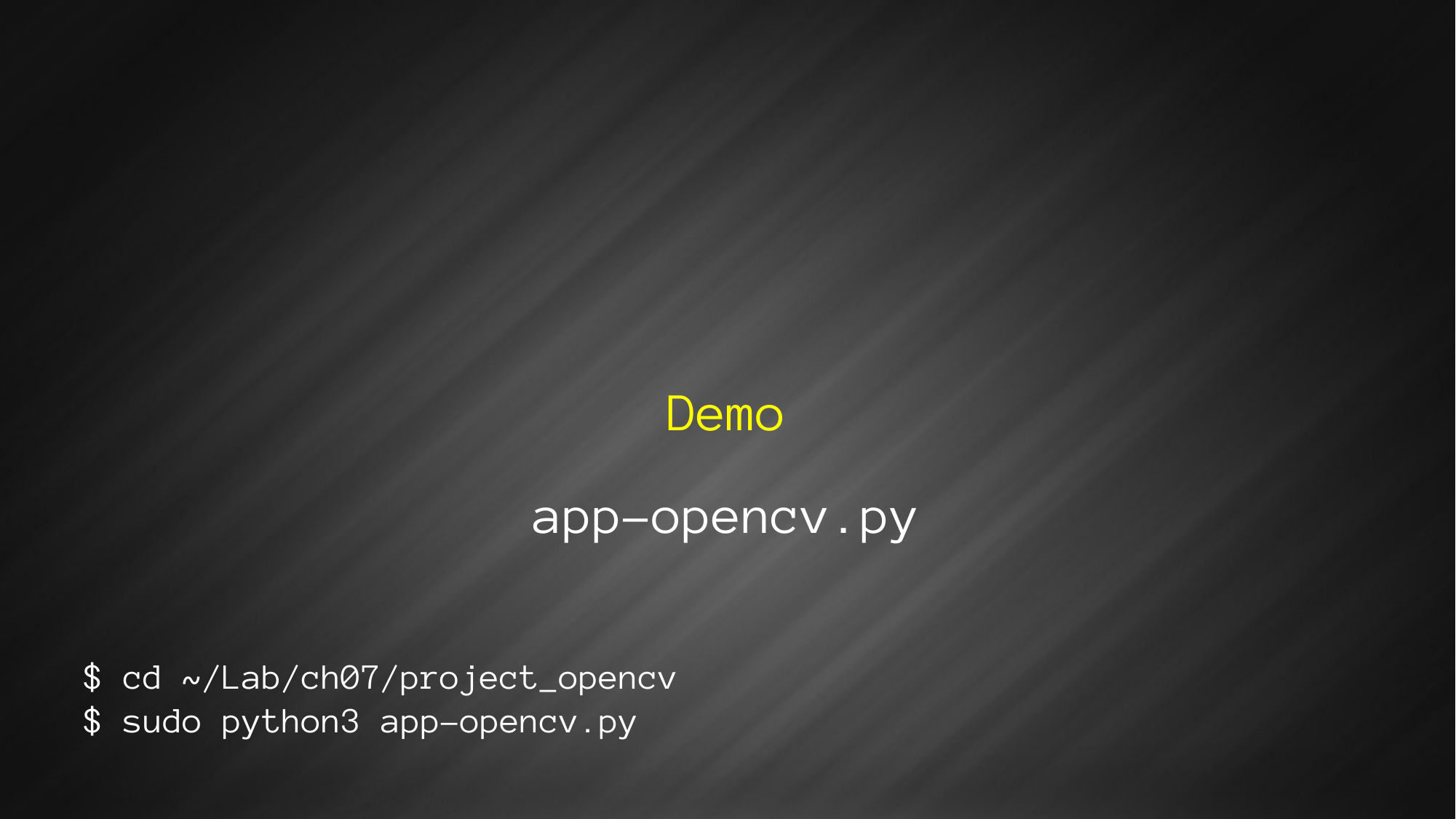

Demo
app-opencv.py
$ cd ~/Lab/ch07/project_opencv
$ sudo python3 app-opencv.py